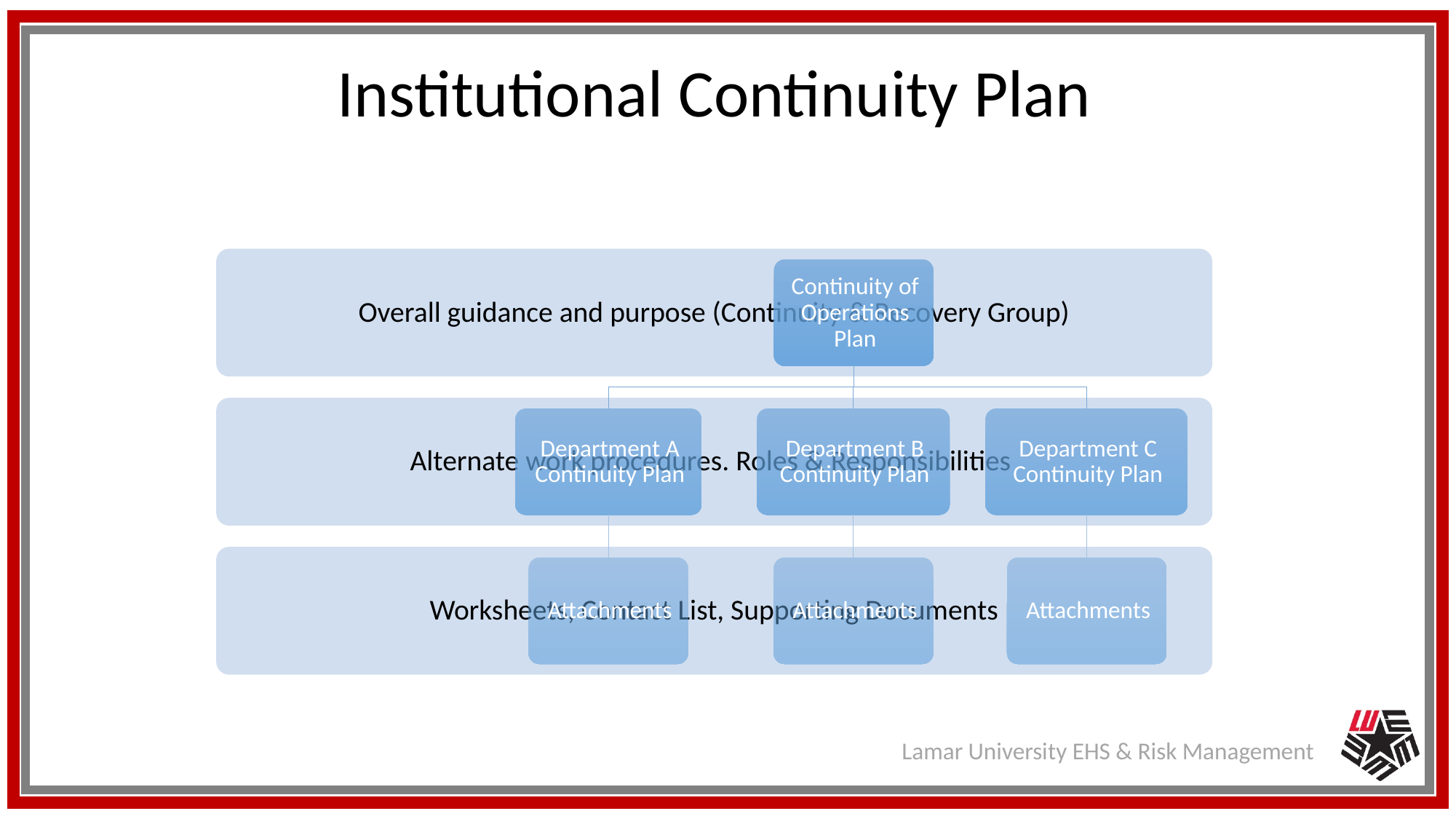

Institutional Continuity Plan
Worksheets, Contact List, Supporting Documents
Alternate work procedures. Roles & Responsibilities
Overall guidance and purpose (Continuity & Recovery Group)
Continuity of Operations Plan
Department A Continuity Plan
Attachments
Department B Continuity Plan
Attachments
Department C Continuity Plan
Attachments